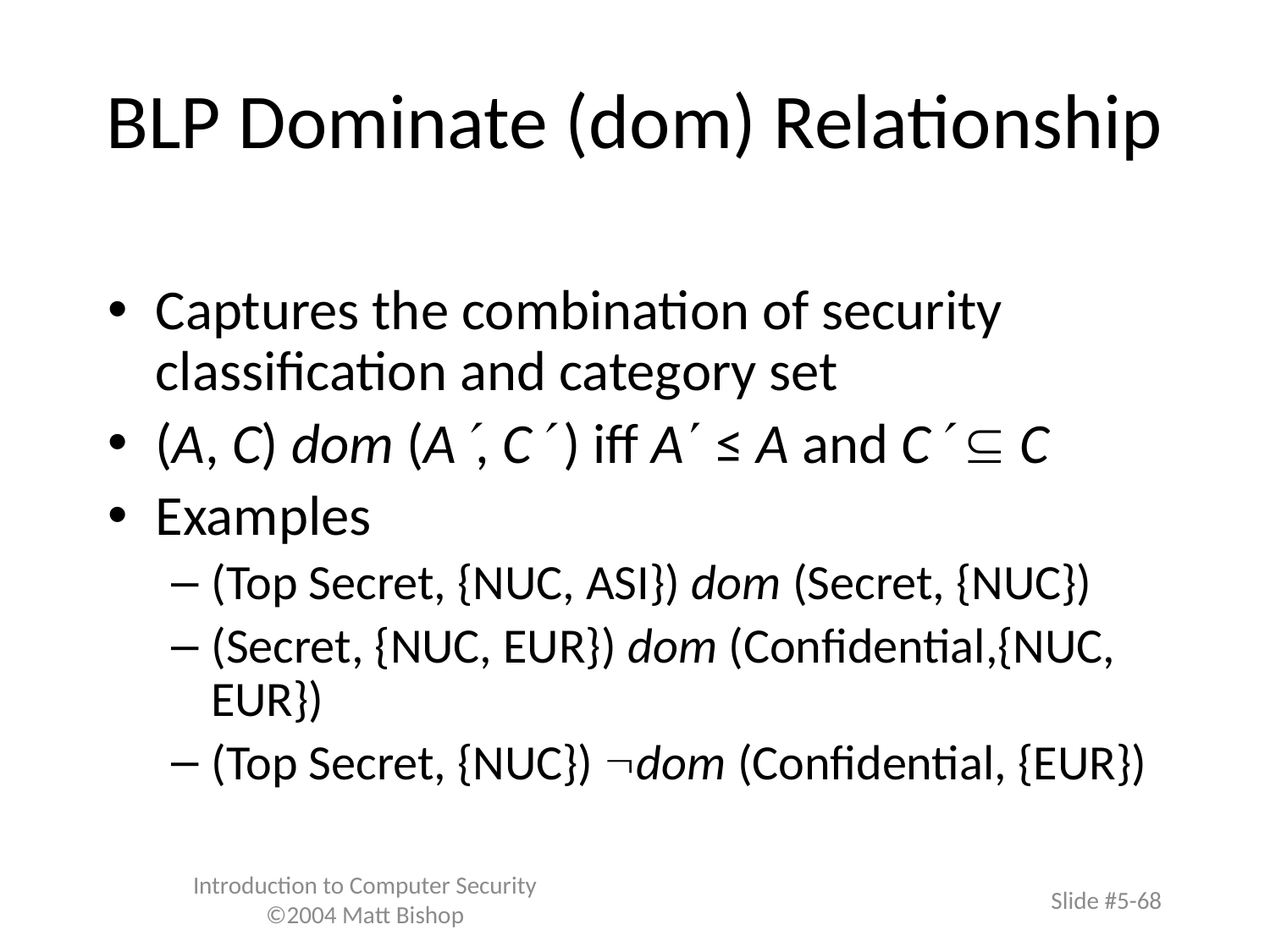

# BLP Dominate (dom) Relationship
Captures the combination of security classification and category set
(A, C) dom (A′, C′ ) iff A′ ≤ A and C′ ⊆ C
Examples
(Top Secret, {NUC, ASI}) dom (Secret, {NUC})
(Secret, {NUC, EUR}) dom (Confidential,{NUC, EUR})
(Top Secret, {NUC}) ¬dom (Confidential, {EUR})
Introduction to Computer Security
©2004 Matt Bishop
Slide #5-68